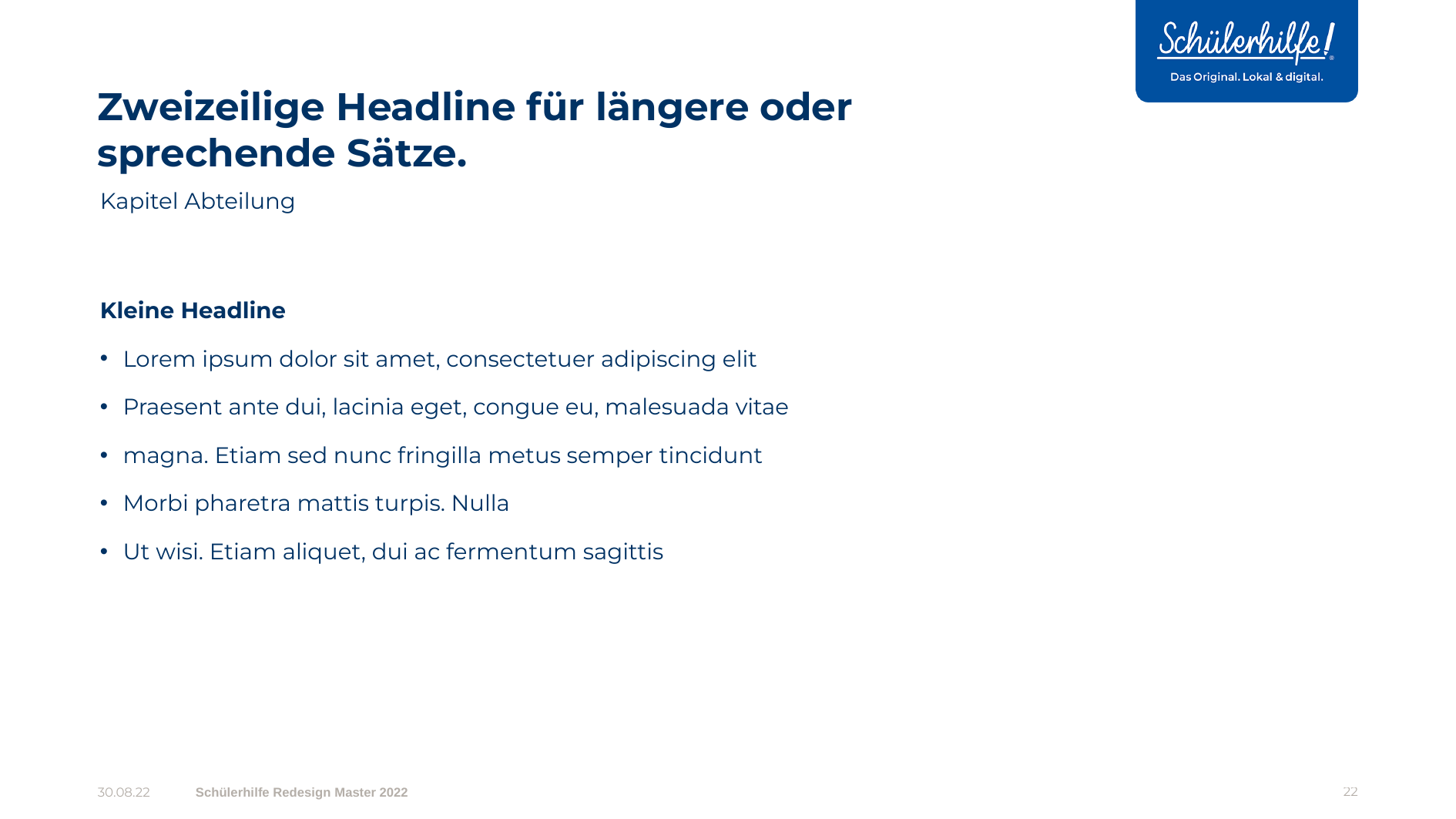

# Zweizeilige Headline für längere oder sprechende Sätze.
Kapitel Abteilung
Kleine Headline
Lorem ipsum dolor sit amet, consectetuer adipiscing elit
Praesent ante dui, lacinia eget, congue eu, malesuada vitae
magna. Etiam sed nunc fringilla metus semper tincidunt
Morbi pharetra mattis turpis. Nulla
Ut wisi. Etiam aliquet, dui ac fermentum sagittis

Schülerhilfe Redesign Master 2022
30.08.22
22